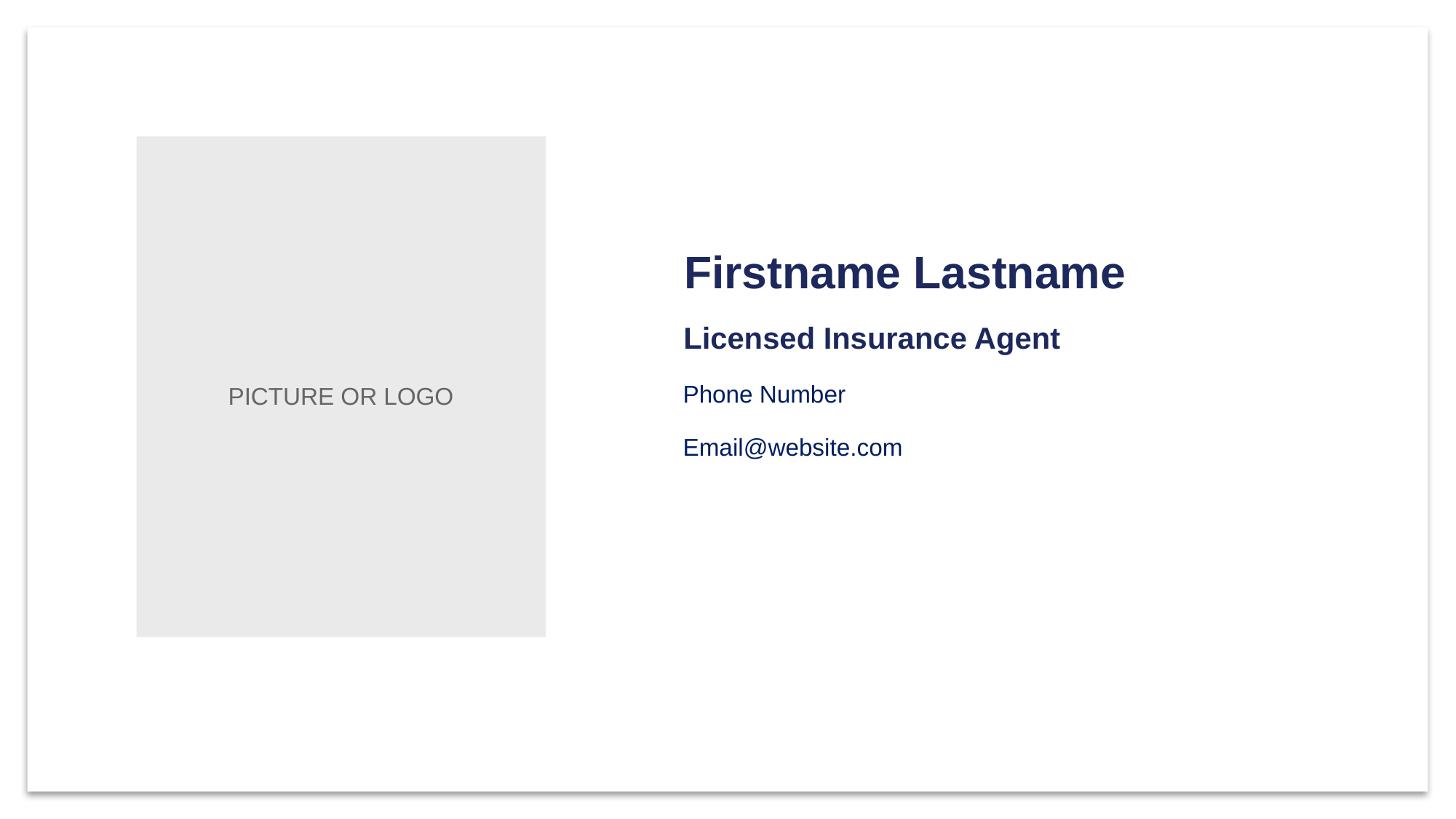

Firstname Lastname
Licensed Insurance Agent
Phone Number
PICTURE OR LOGO
Email@website.com